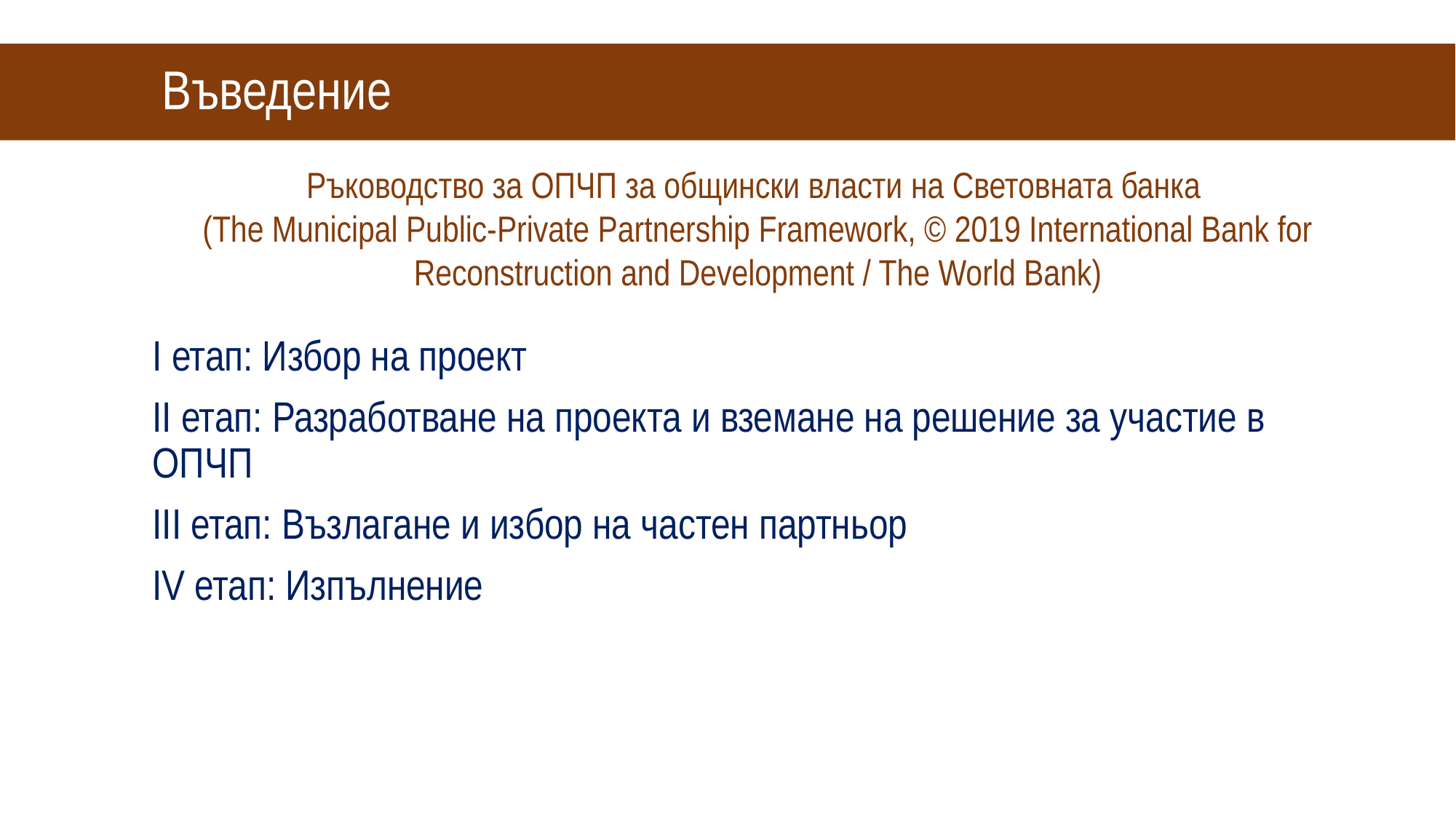

# Въведение
Ръководство за ОПЧП за общински власти на Световната банка
(The Municipal Public-Private Partnership Framework, © 2019 International Bank for Reconstruction and Development / The World Bank)
I етап: Избор на проект
II етап: Разработване на проекта и вземане на решение за участие в ОПЧП
III етап: Възлагане и избор на частен партньор
IV етап: Изпълнение